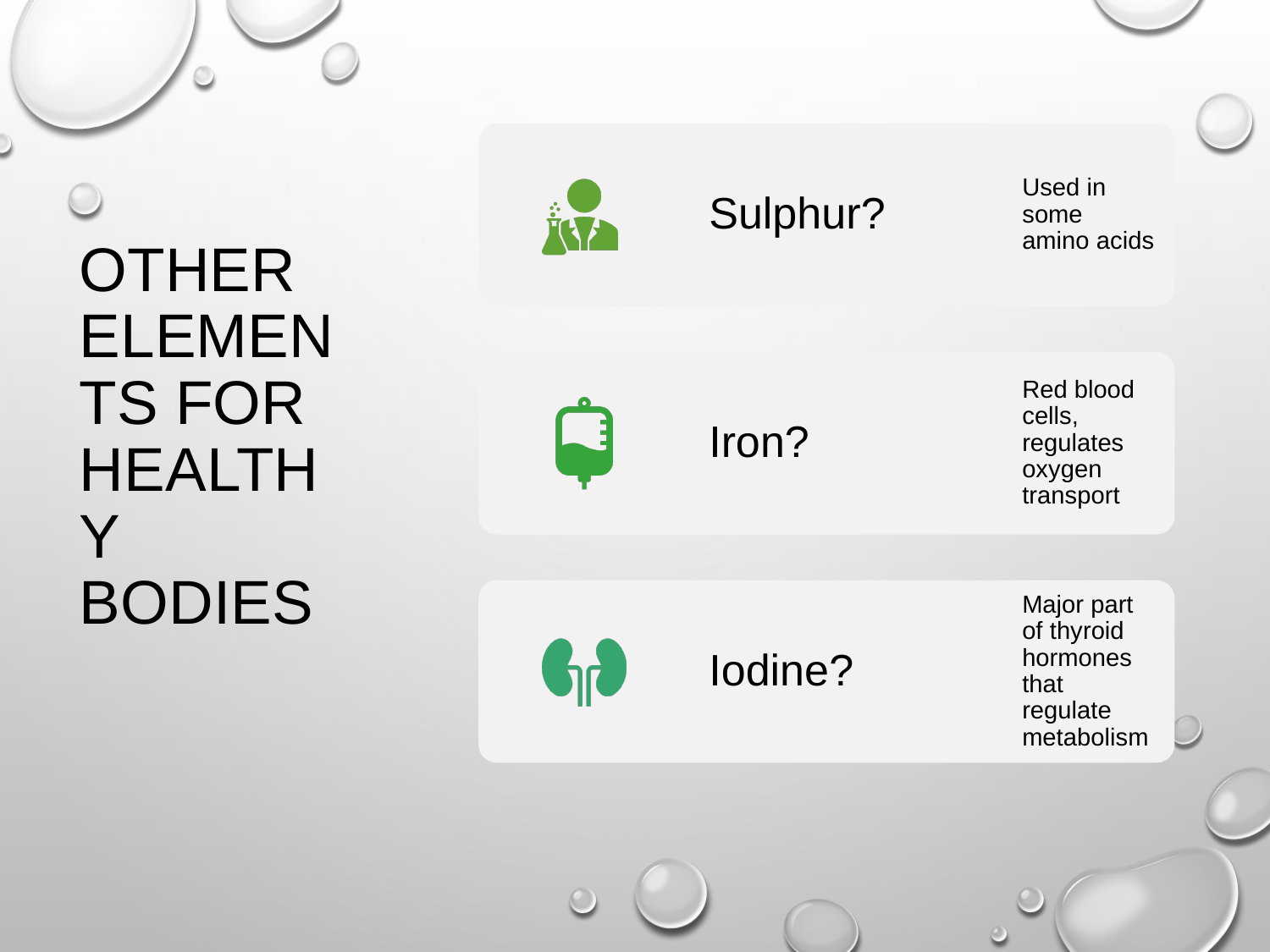

Sulphur?
Used in some amino acids
Iron?
Red blood cells, regulates oxygen transport
Iodine?
Major part of thyroid hormones that regulate metabolism
# Other elements for healthy bodies